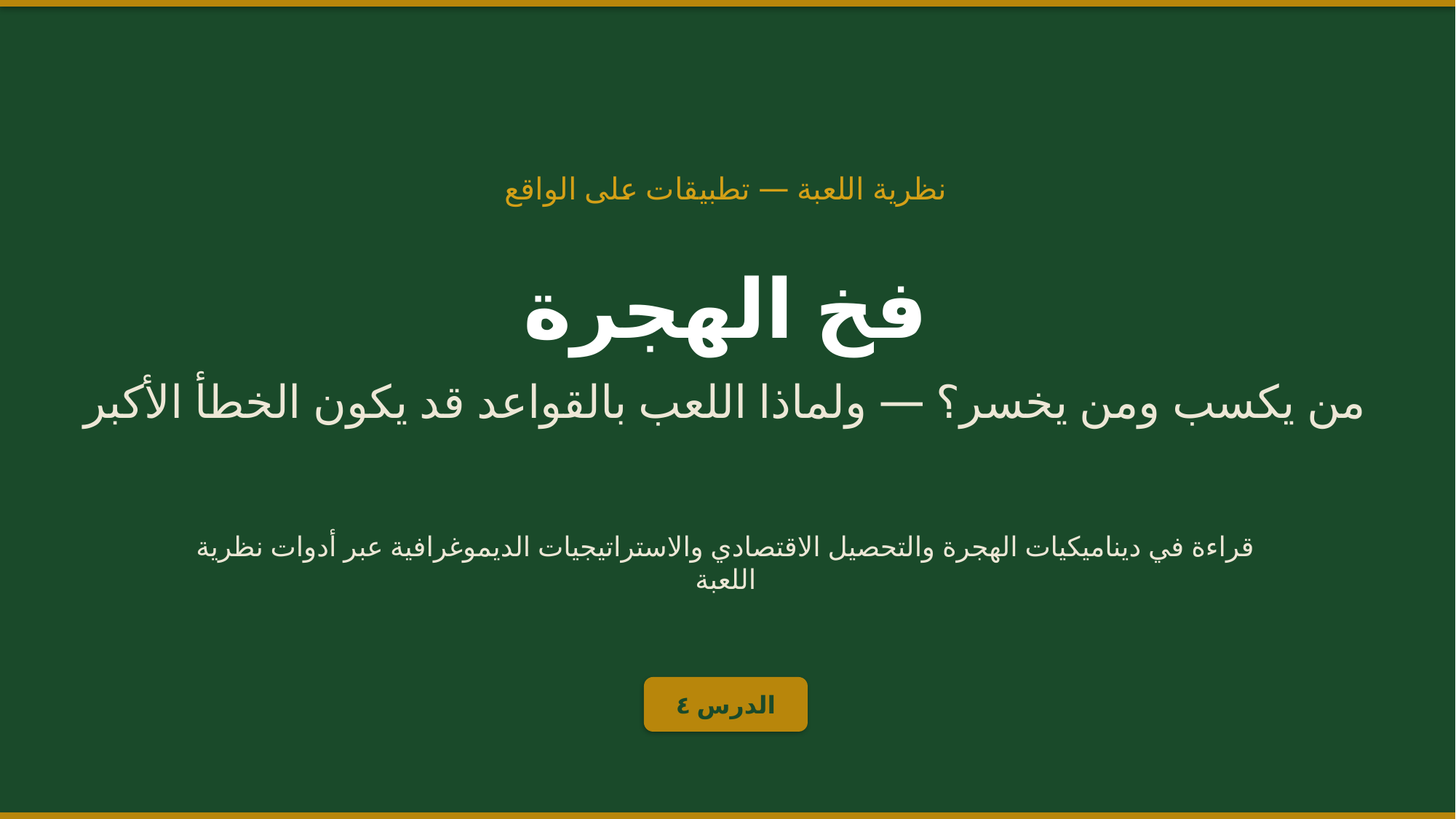

نظرية اللعبة — تطبيقات على الواقع
فخ الهجرة
من يكسب ومن يخسر؟ — ولماذا اللعب بالقواعد قد يكون الخطأ الأكبر
قراءة في ديناميكيات الهجرة والتحصيل الاقتصادي والاستراتيجيات الديموغرافية عبر أدوات نظرية اللعبة
الدرس ٤